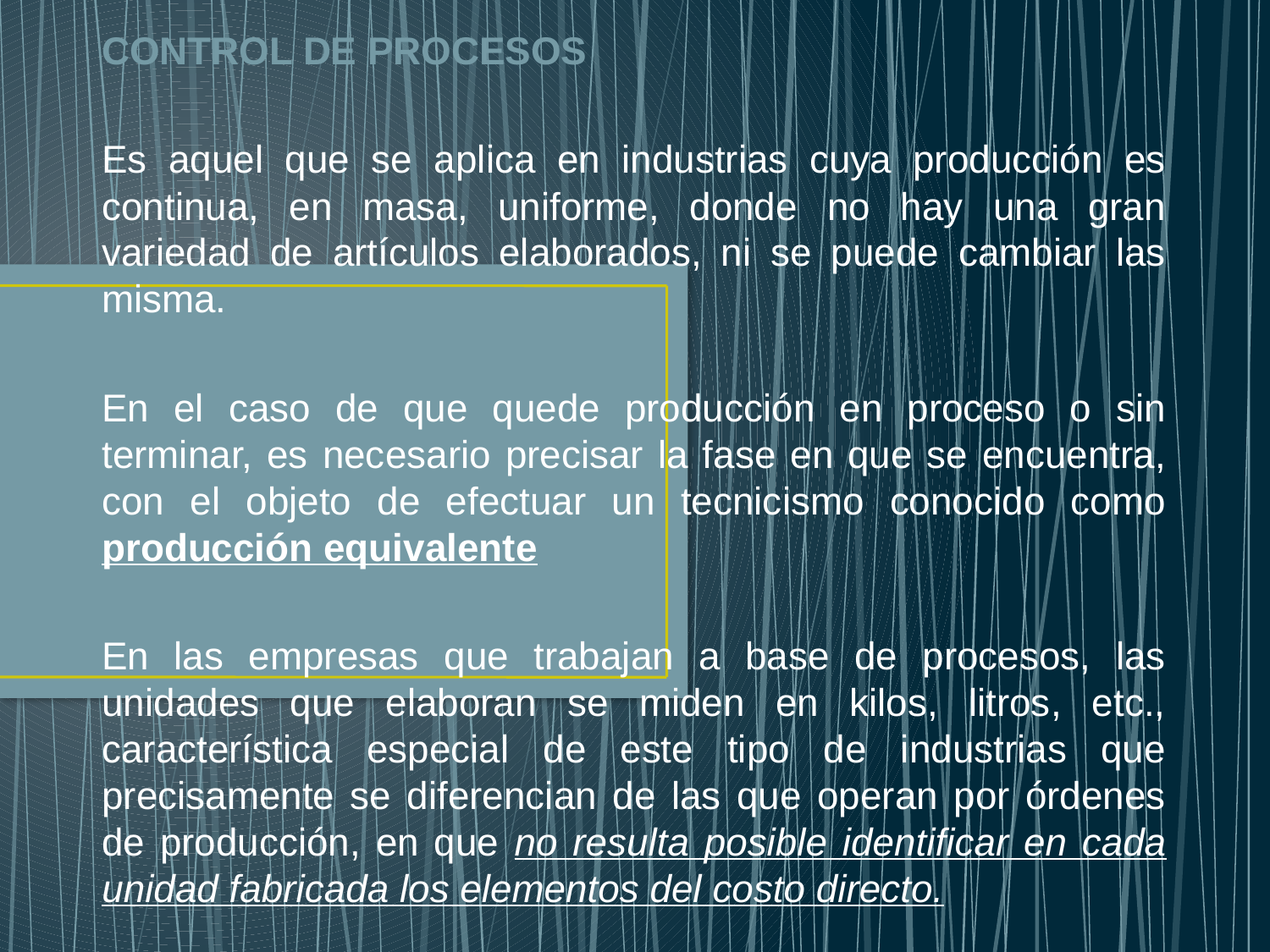

CONTROL DE PROCESOS

Es aquel que se aplica en industrias cuya producción es continua, en masa, uniforme, donde no hay una gran variedad de artículos elaborados, ni se puede cambiar las misma.

En el caso de que quede producción en proceso o sin terminar, es necesario precisar la fase en que se encuentra, con el objeto de efectuar un tecnicismo conocido como producción equivalente

En las empresas que trabajan a base de procesos, las unidades que elaboran se miden en kilos, litros, etc., característica especial de este tipo de industrias que precisamente se diferencian de las que operan por órdenes de producción, en que no resulta posible identificar en cada unidad fabricada los elementos del costo directo.